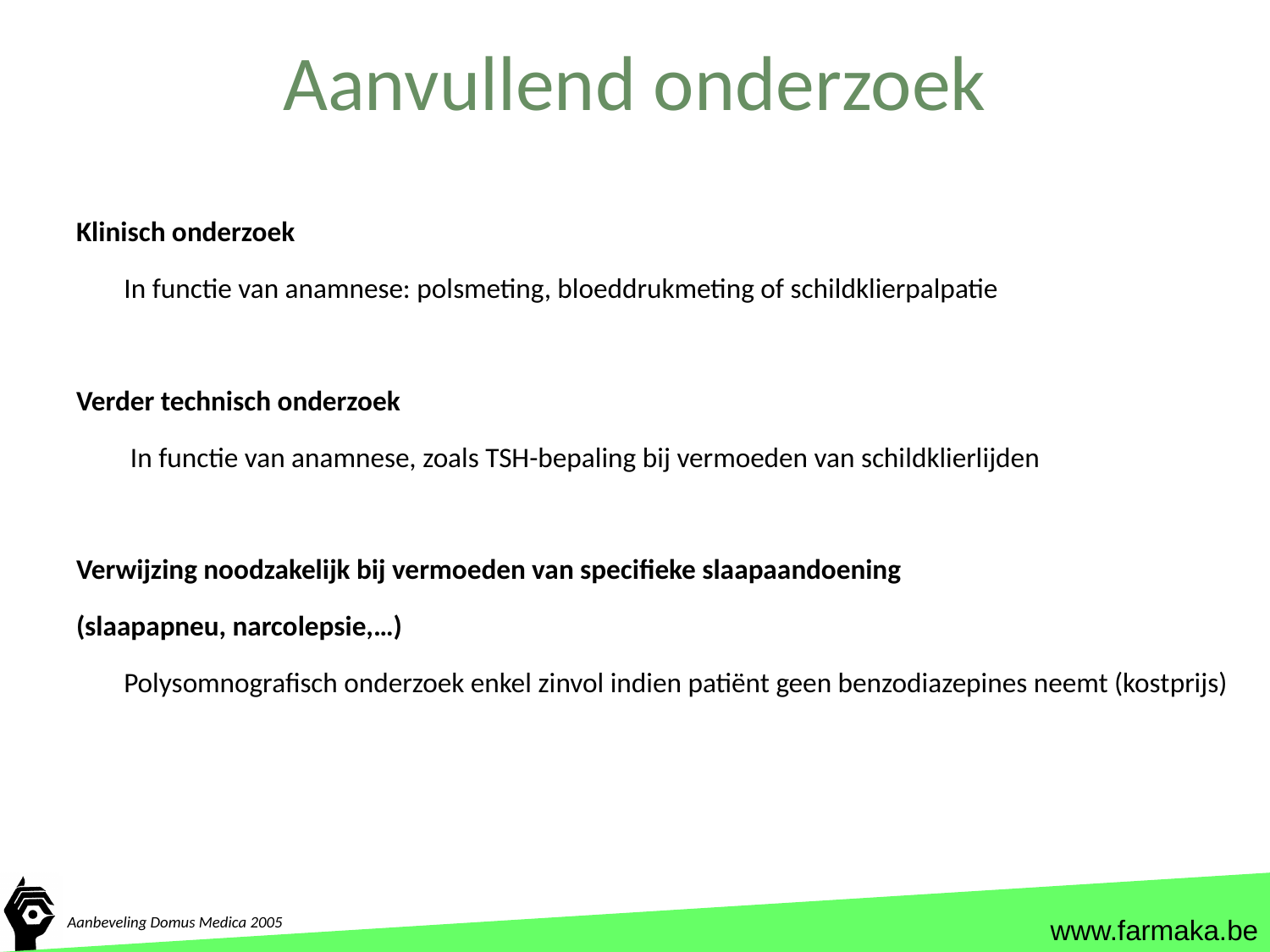

# Aanvullend onderzoek
Klinisch onderzoek
	In functie van anamnese: polsmeting, bloeddrukmeting of schildklierpalpatie

Verder technisch onderzoek
	 In functie van anamnese, zoals TSH-bepaling bij vermoeden van schildklierlijden

Verwijzing noodzakelijk bij vermoeden van specifieke slaapaandoening
(slaapapneu, narcolepsie,…)
	Polysomnografisch onderzoek enkel zinvol indien patiënt geen benzodiazepines neemt (kostprijs)
Aanbeveling Domus Medica 2005